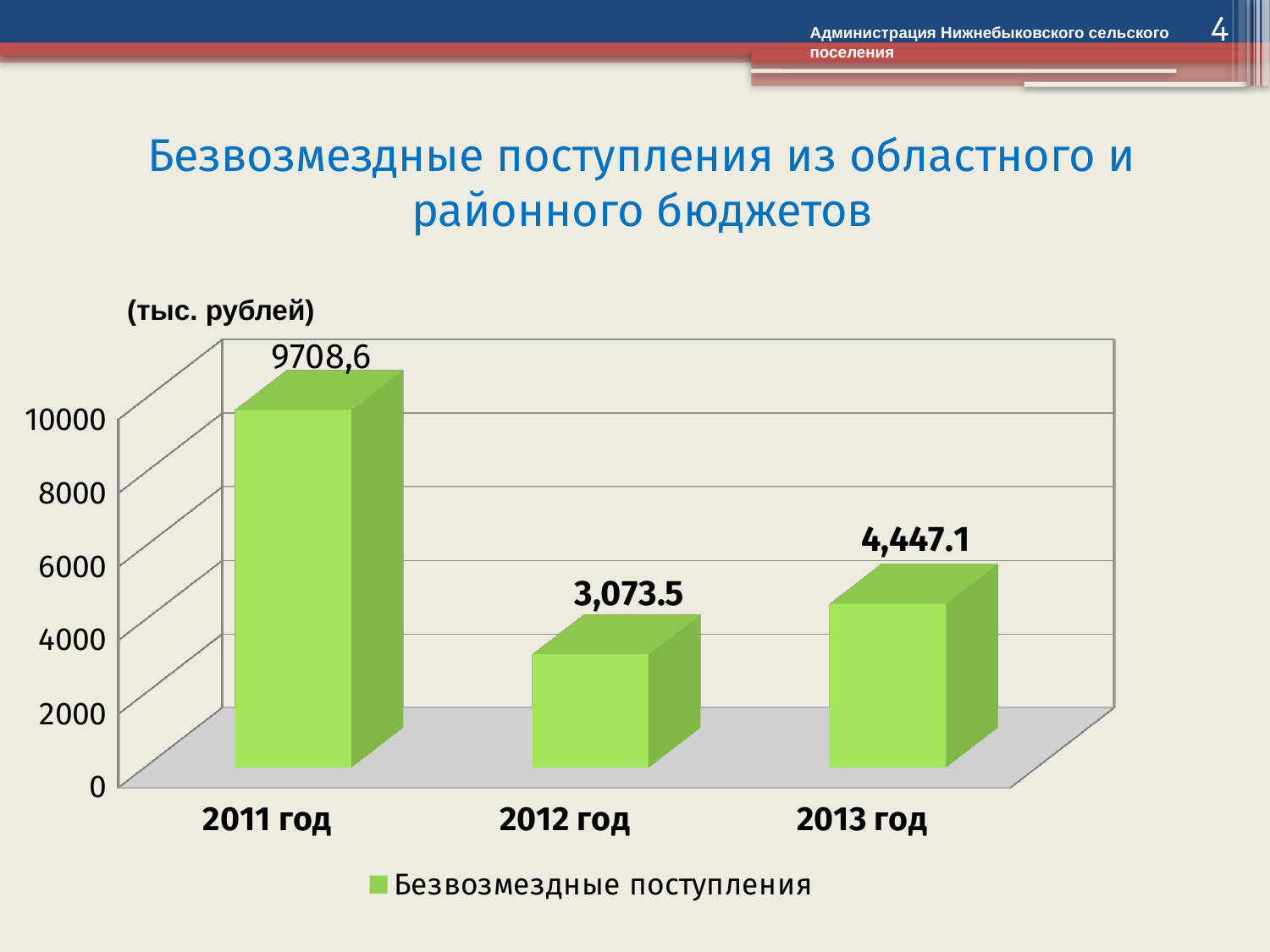

4
Администрация Нижнебыковского сельского поселения
# Безвозмездные поступления из областного и районного бюджетов
(тыс. рублей)

[unsupported chart]